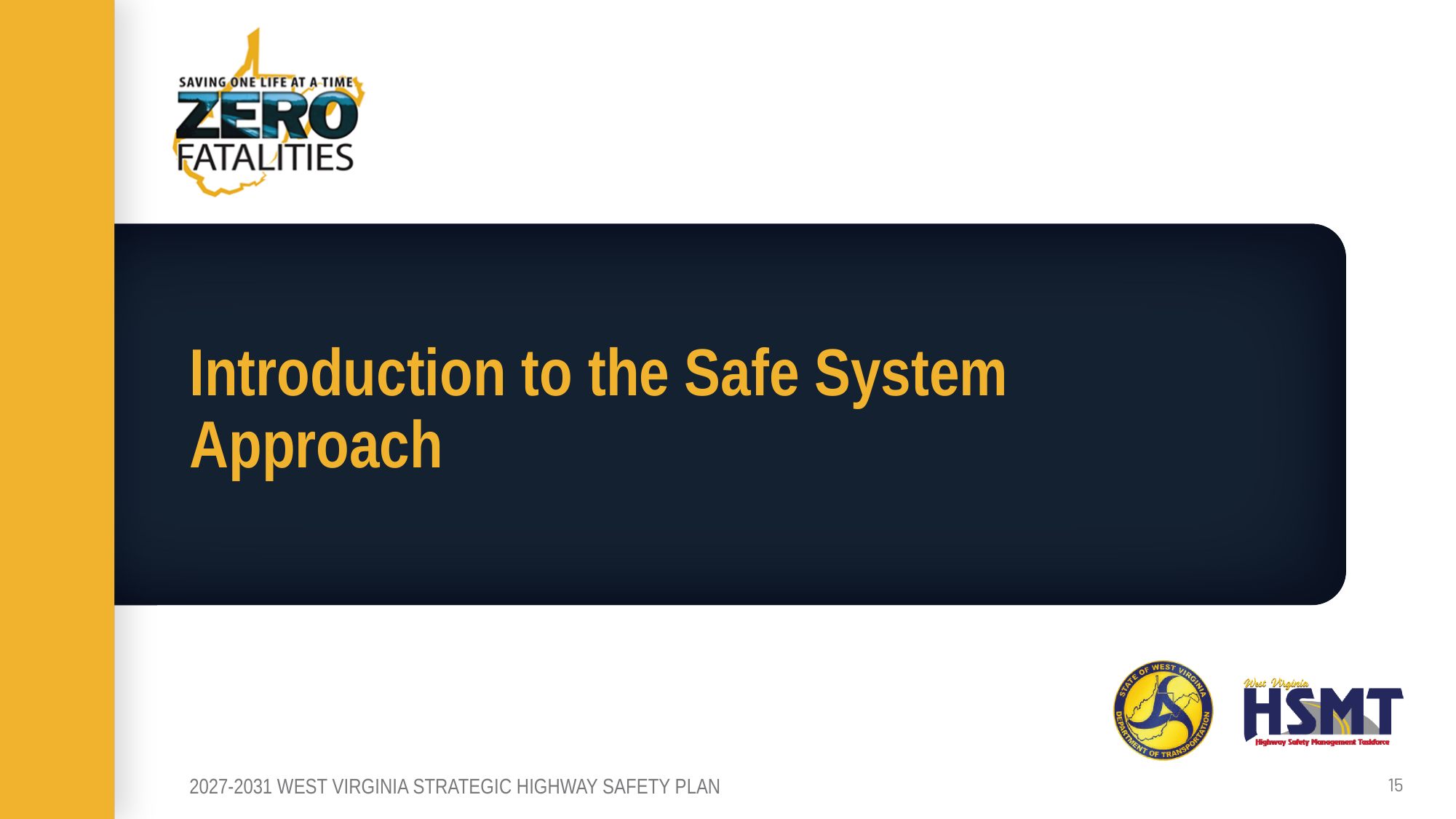

# Introduction to the Safe System Approach
2027-2031 WEST VIRGINIA STRATEGIC HIGHWAY SAFETY PLAN
15